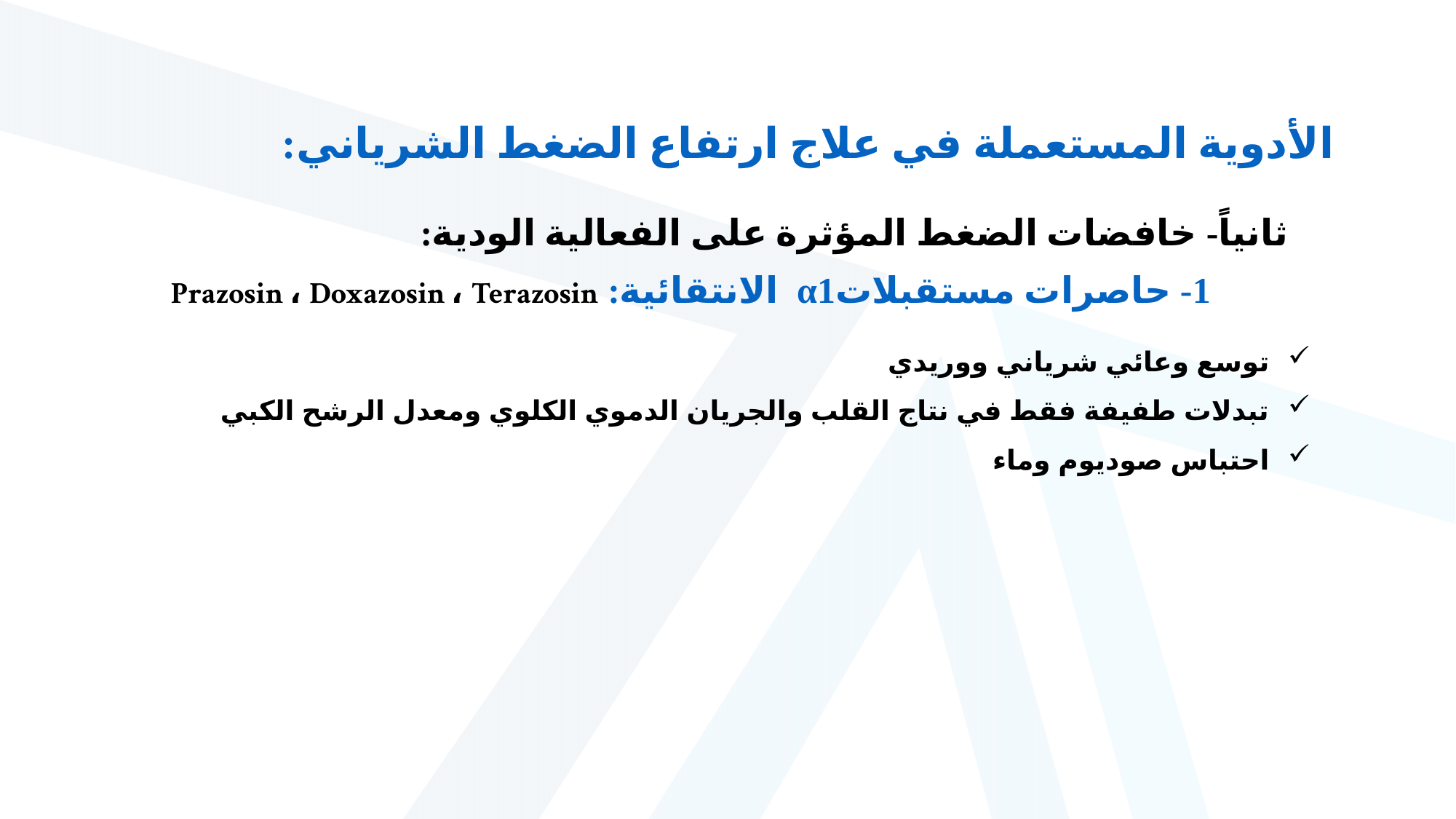

الأدوية المستعملة في علاج ارتفاع الضغط الشرياني:
ثانياً- خافضات الضغط المؤثرة على الفعالية الودية:
1- حاصرات مستقبلاتα1  الانتقائية: Prazosin ، Doxazosin ، Terazosin
توسع وعائي شرياني ووريدي
تبدلات طفيفة فقط في نتاج القلب والجريان الدموي الكلوي ومعدل الرشح الكبي
احتباس صوديوم وماء